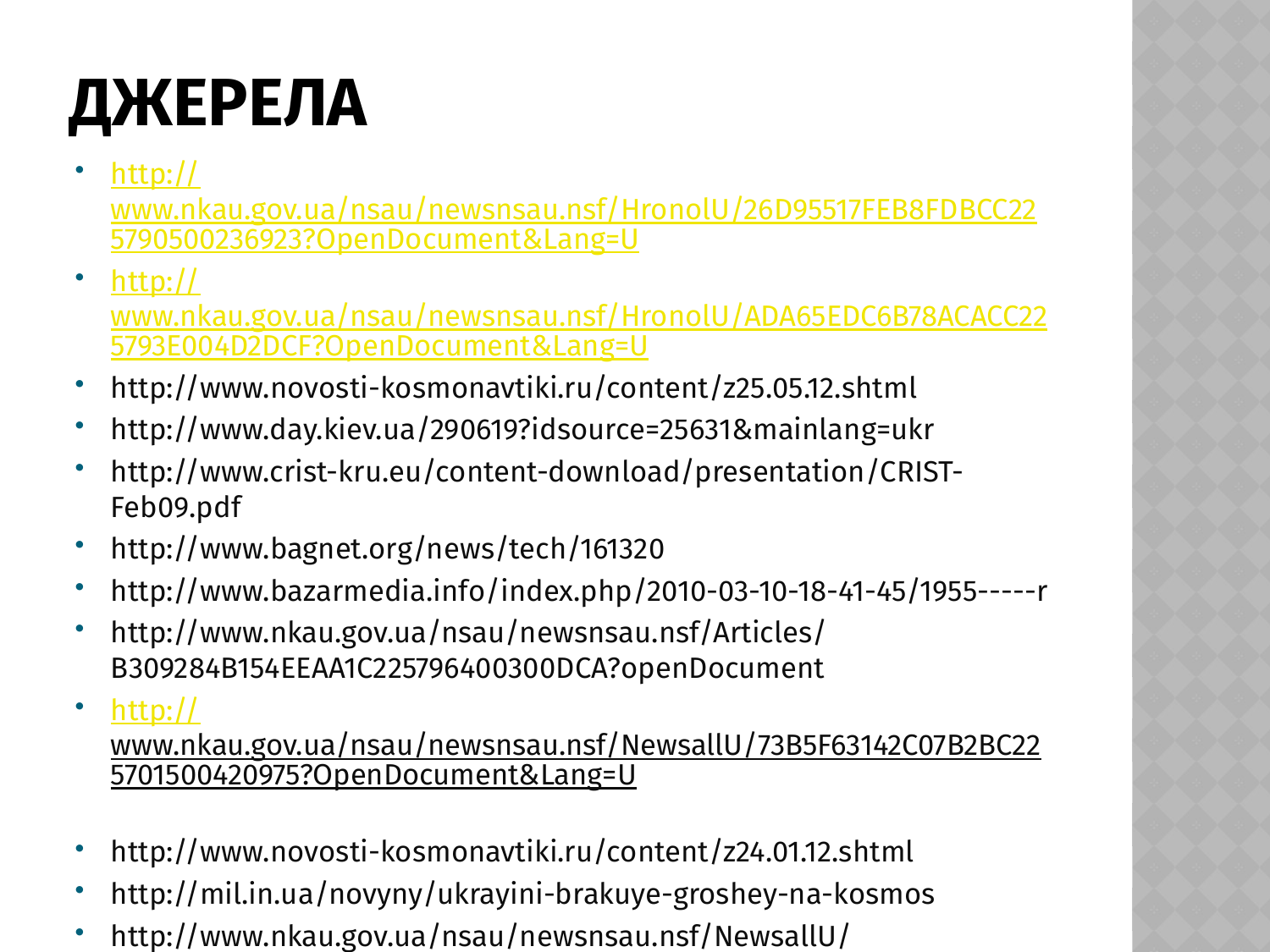

# джерела
http://www.nkau.gov.ua/nsau/newsnsau.nsf/HronolU/26D95517FEB8FDBCC225790500236923?OpenDocument&Lang=U
http://www.nkau.gov.ua/nsau/newsnsau.nsf/HronolU/ADA65EDC6B78ACACC225793E004D2DCF?OpenDocument&Lang=U
http://www.novosti-kosmonavtiki.ru/content/z25.05.12.shtml
http://www.day.kiev.ua/290619?idsource=25631&mainlang=ukr
http://www.crist-kru.eu/content-download/presentation/CRIST-Feb09.pdf
http://www.bagnet.org/news/tech/161320
http://www.bazarmedia.info/index.php/2010-03-10-18-41-45/1955-----r
http://www.nkau.gov.ua/nsau/newsnsau.nsf/Articles/B309284B154EEAA1C225796400300DCA?openDocument
http://www.nkau.gov.ua/nsau/newsnsau.nsf/NewsallU/73B5F63142C07B2BC225701500420975?OpenDocument&Lang=U
http://www.novosti-kosmonavtiki.ru/content/z24.01.12.shtml
http://mil.in.ua/novyny/ukrayini-brakuye-groshey-na-kosmos
http://www.nkau.gov.ua/nsau/newsnsau.nsf/NewsallU/ADBA7B8D7A6CE02BC22577B4002D080B?OpenDocument&Lang=U